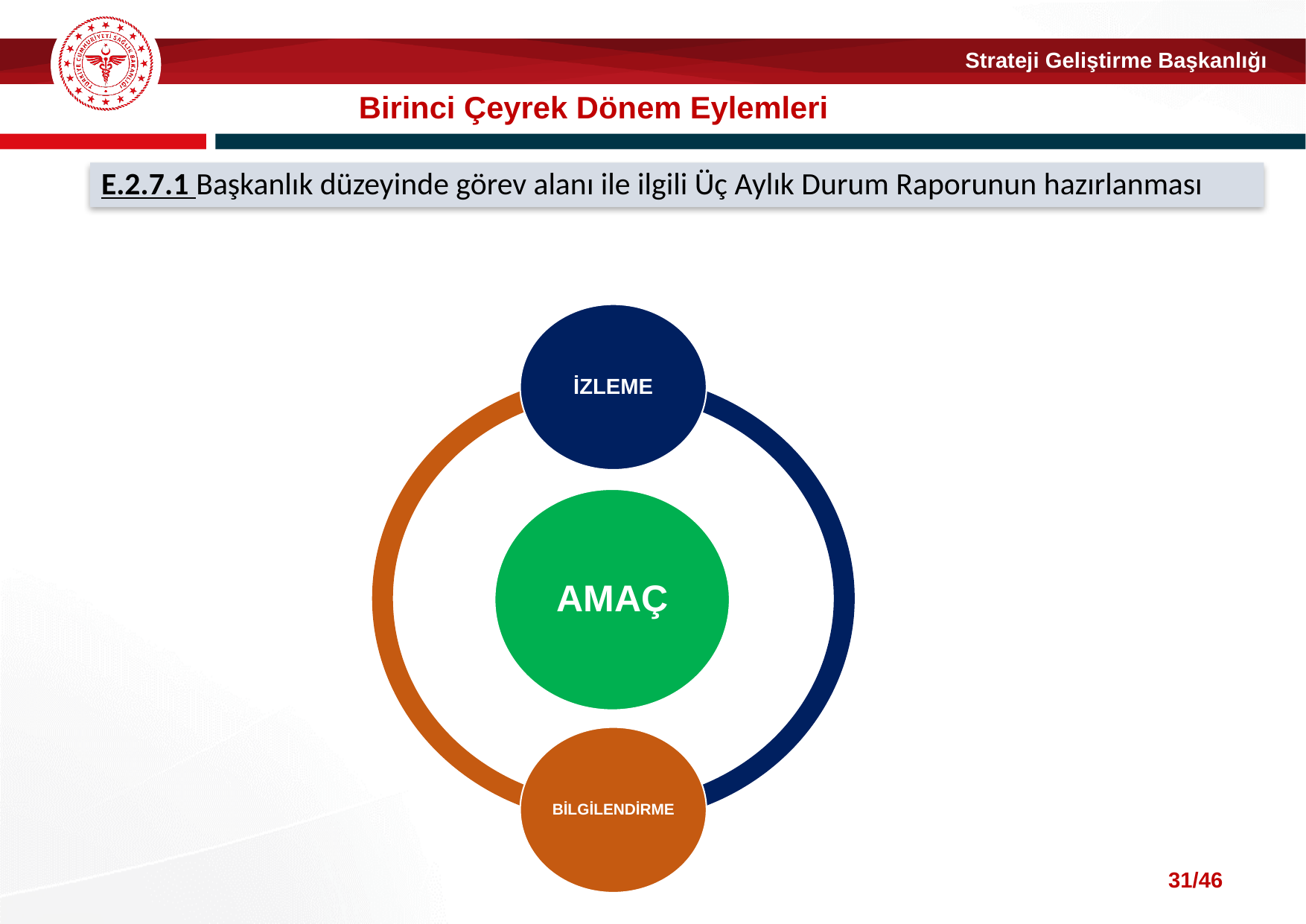

Birinci Çeyrek Dönem Eylemleri
E.2.7.1 Başkanlık düzeyinde görev alanı ile ilgili Üç Aylık Durum Raporunun hazırlanması
AMAÇ
İZLEME
BİLGİLENDİRME